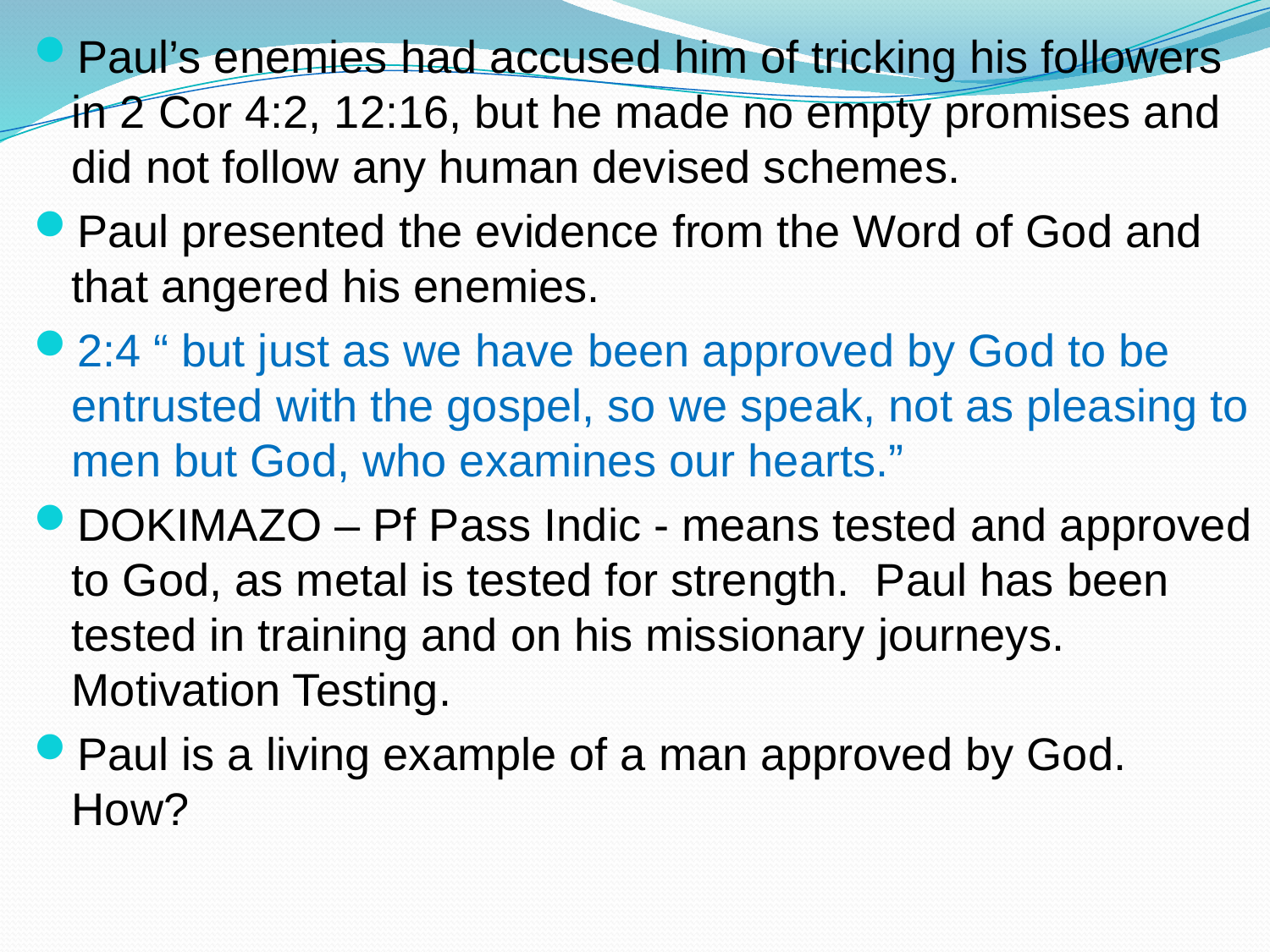

Paul’s enemies had accused him of tricking his followers in 2 Cor 4:2, 12:16, but he made no empty promises and did not follow any human devised schemes.
Paul presented the evidence from the Word of God and that angered his enemies.
2:4 “ but just as we have been approved by God to be entrusted with the gospel, so we speak, not as pleasing to men but God, who examines our hearts.”
DOKIMAZO – Pf Pass Indic - means tested and approved to God, as metal is tested for strength.  Paul has been tested in training and on his missionary journeys. Motivation Testing.
Paul is a living example of a man approved by God. How?